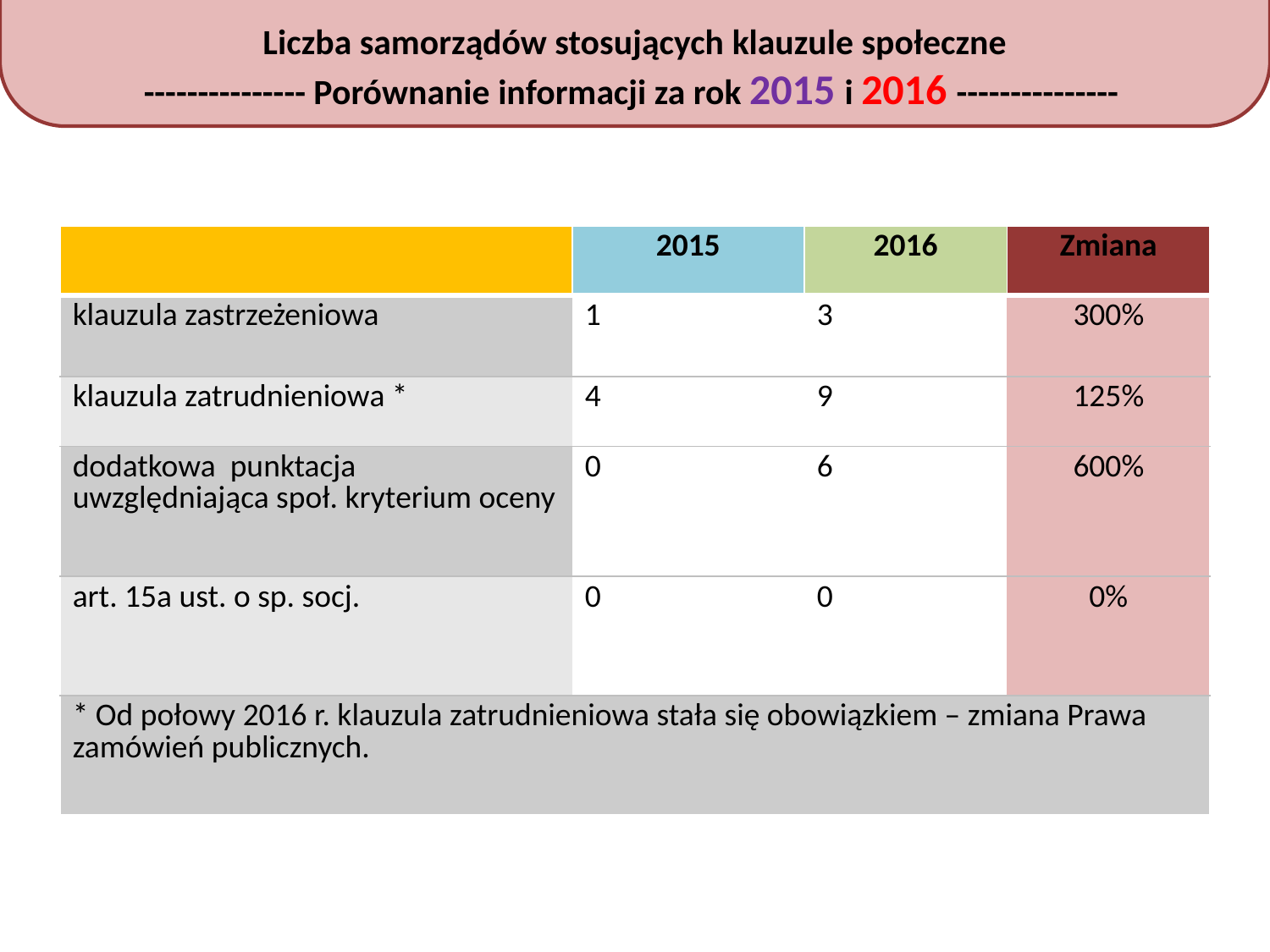

Liczba samorządów stosujących klauzule społeczne
--------------- Porównanie informacji za rok 2015 i 2016 ---------------

|  | 2015 | 2016 | Zmiana |
| --- | --- | --- | --- |
| klauzula zastrzeżeniowa | 1 | 3 | 300% |
| klauzula zatrudnieniowa \* | 4 | 9 | 125% |
| dodatkowa punktacja uwzględniająca społ. kryterium oceny | 0 | 6 | 600% |
| art. 15a ust. o sp. socj. | 0 | 0 | 0% |
| \* Od połowy 2016 r. klauzula zatrudnieniowa stała się obowiązkiem – zmiana Prawa zamówień publicznych. |  |  |  |